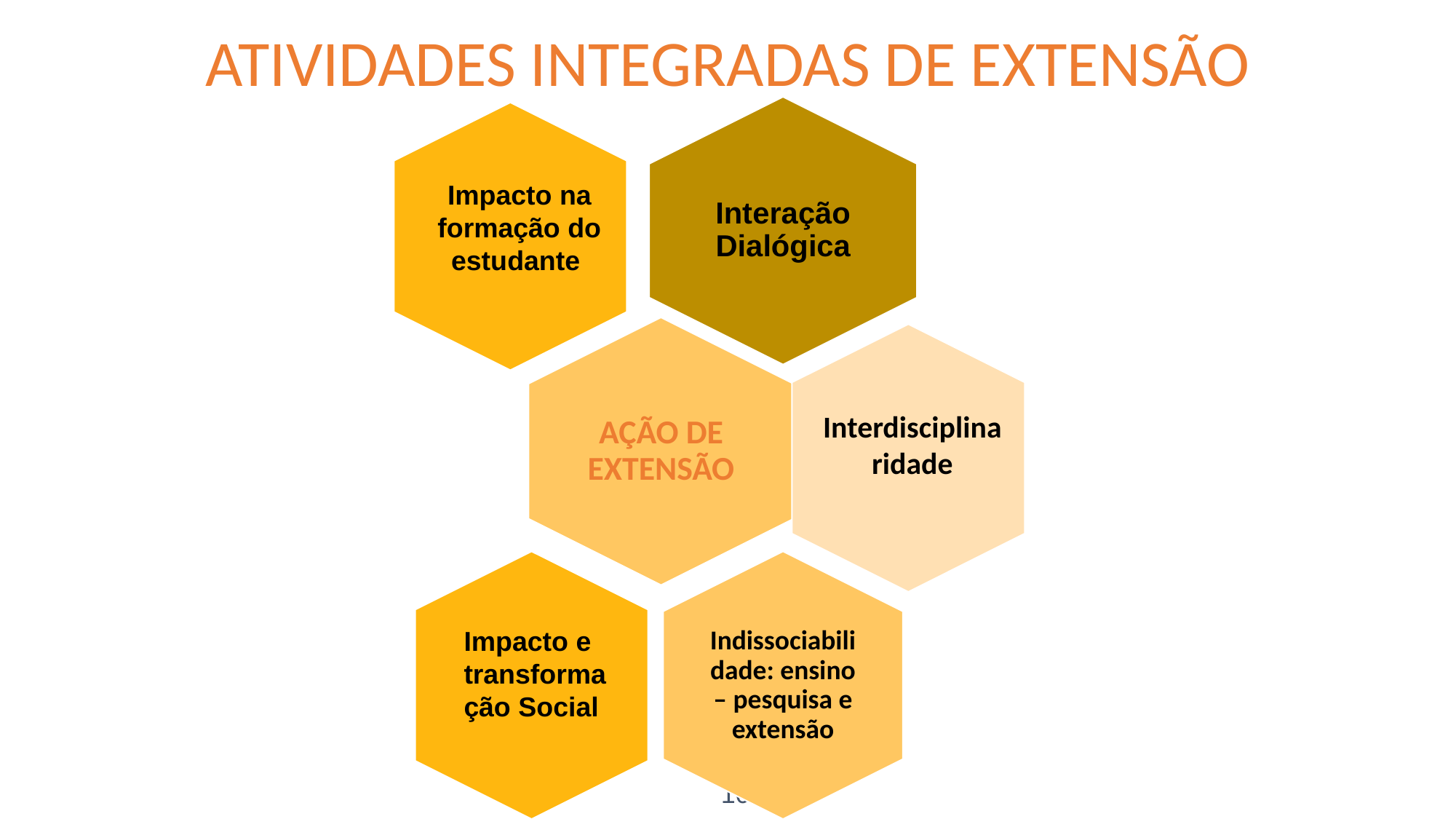

# ATIVIDADES INTEGRADAS DE EXTENSÃO
Interação Dialógica

AÇÃO DE EXTENSÃO

Indissociabilidade: ensino – pesquisa e extensão

Impacto na formação do estudante

Interdisciplinaridade
Impacto e transformação Social

10